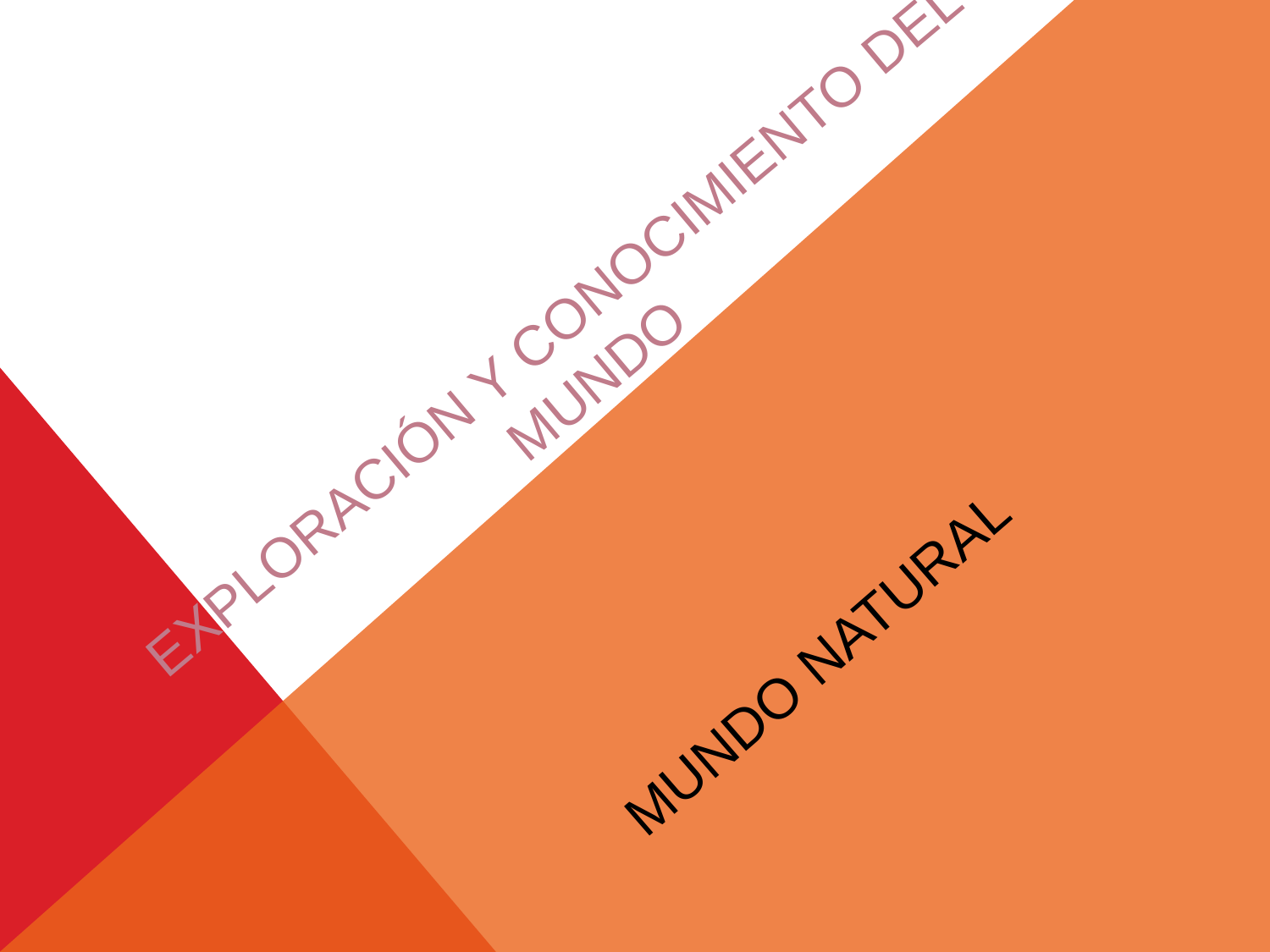

EXPLORACIÓN Y CONOCIMIENTO DEL MUNDO
# MUNDO NATURAL